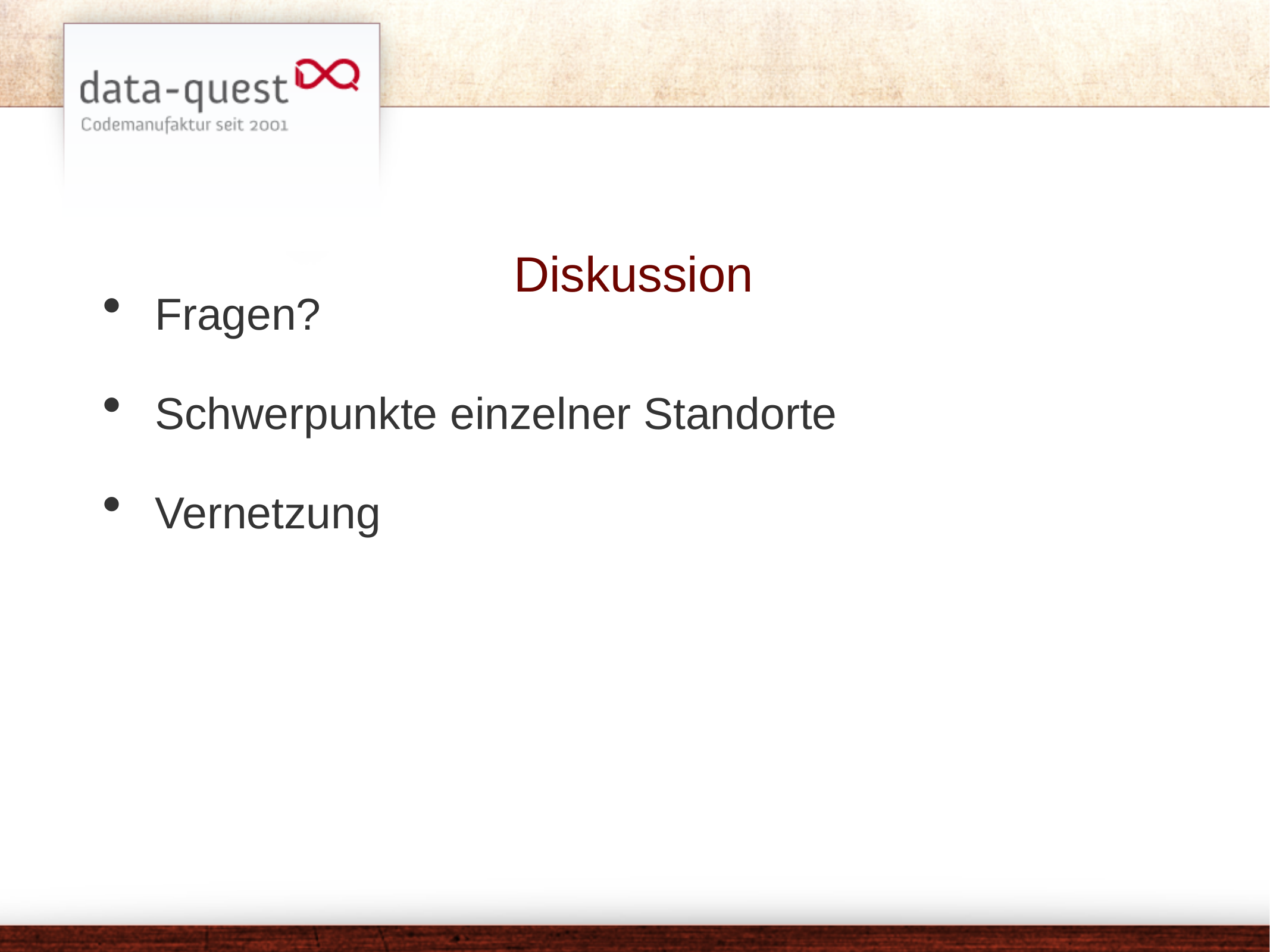

# Diskussion
Fragen?
Schwerpunkte einzelner Standorte
Vernetzung